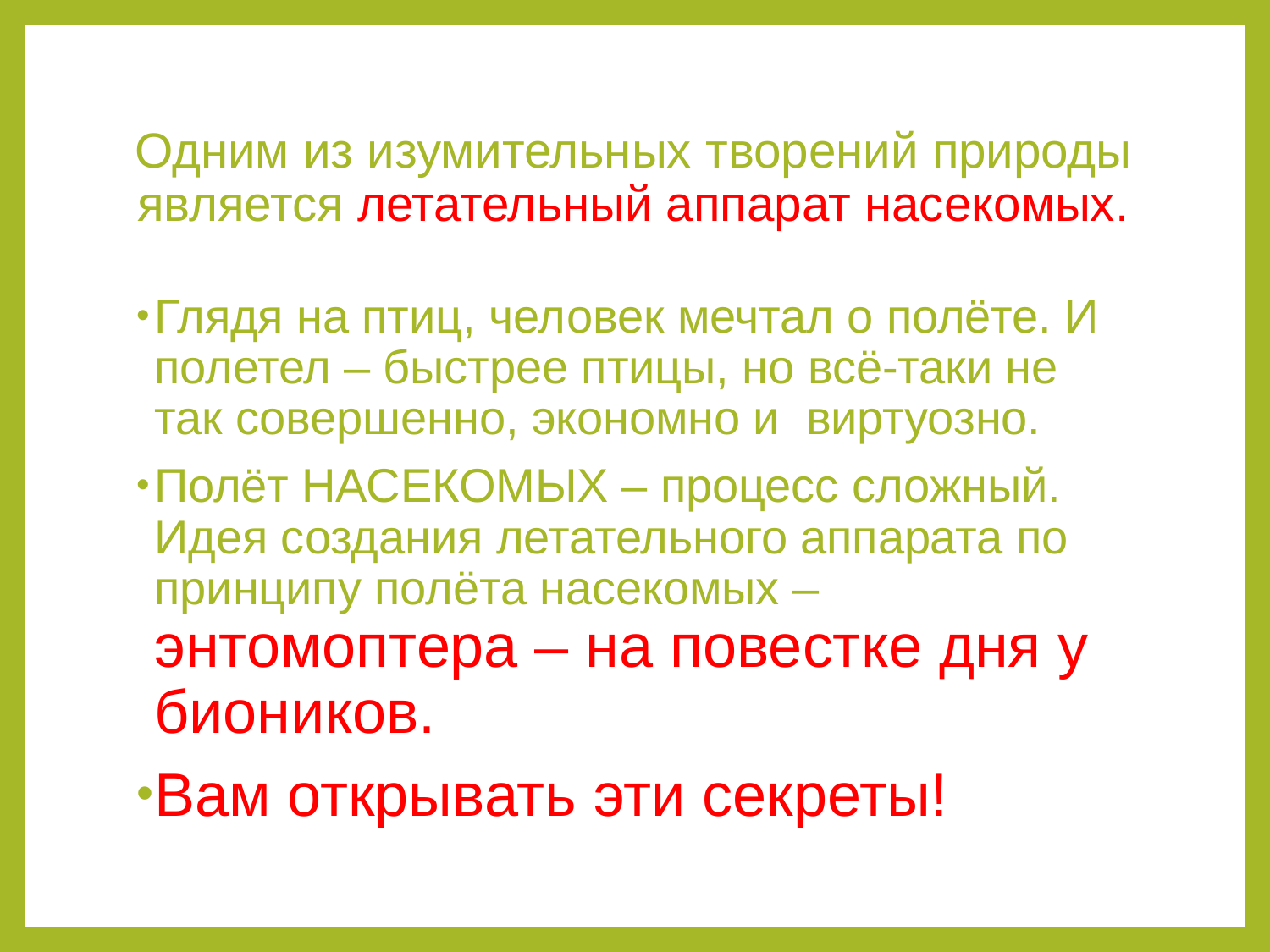

# Одним из изумительных творений природы является летательный аппарат насекомых.
Глядя на птиц, человек мечтал о полёте. И полетел – быстрее птицы, но всё-таки не так совершенно, экономно и  виртуозно.
Полёт НАСЕКОМЫХ – процесс сложный. Идея создания летательного аппарата по принципу полёта насекомых – энтомоптера – на повестке дня у биоников.
Вам открывать эти секреты!